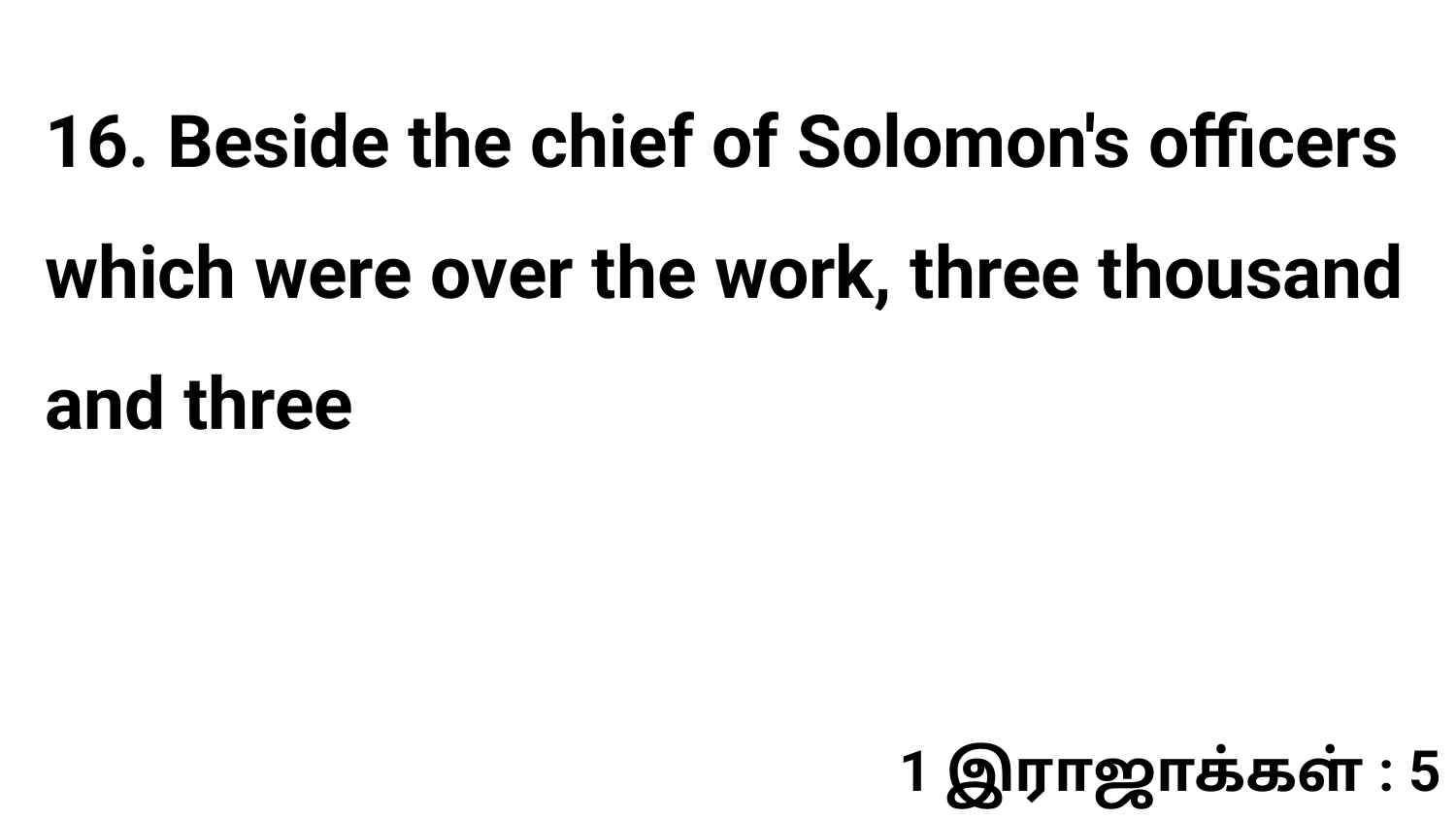

16. Beside the chief of Solomon's officers which were over the work, three thousand and three
1 இராஜாக்கள் : 5